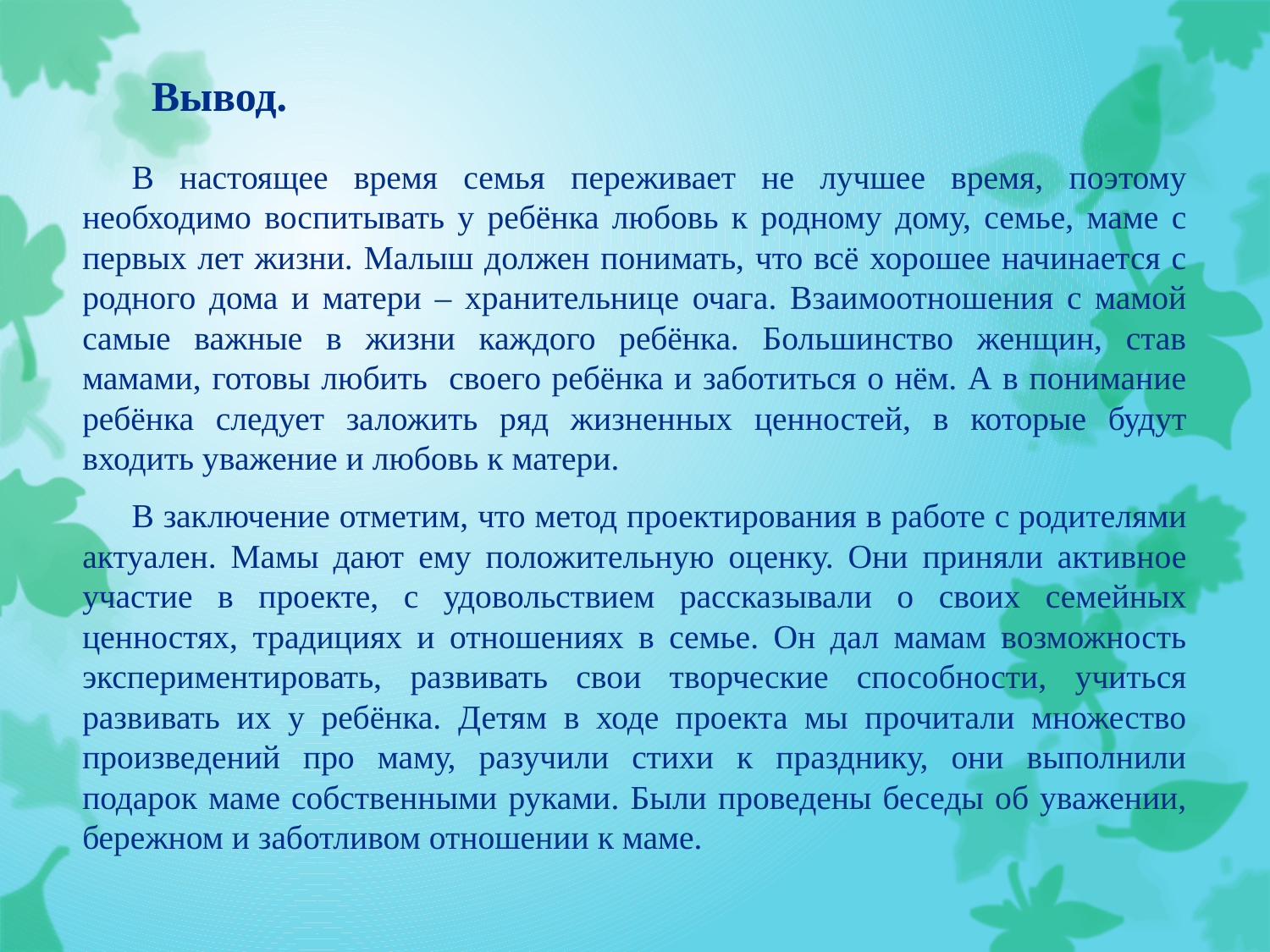

# Вывод.
В настоящее время семья переживает не лучшее время, поэтому необходимо воспитывать у ребёнка любовь к родному дому, семье, маме с первых лет жизни. Малыш должен понимать, что всё хорошее начинается с родного дома и матери – хранительнице очага. Взаимоотношения с мамой самые важные в жизни каждого ребёнка. Большинство женщин, став мамами, готовы любить  своего ребёнка и заботиться о нём. А в понимание ребёнка следует заложить ряд жизненных ценностей, в которые будут входить уважение и любовь к матери.
В заключение отметим, что метод проектирования в работе с родителями актуален. Мамы дают ему положительную оценку. Они приняли активное участие в проекте, с удовольствием рассказывали о своих семейных ценностях, традициях и отношениях в семье. Он дал мамам возможность экспериментировать, развивать свои творческие способности, учиться развивать их у ребёнка. Детям в ходе проекта мы прочитали множество произведений про маму, разучили стихи к празднику, они выполнили подарок маме собственными руками. Были проведены беседы об уважении, бережном и заботливом отношении к маме.